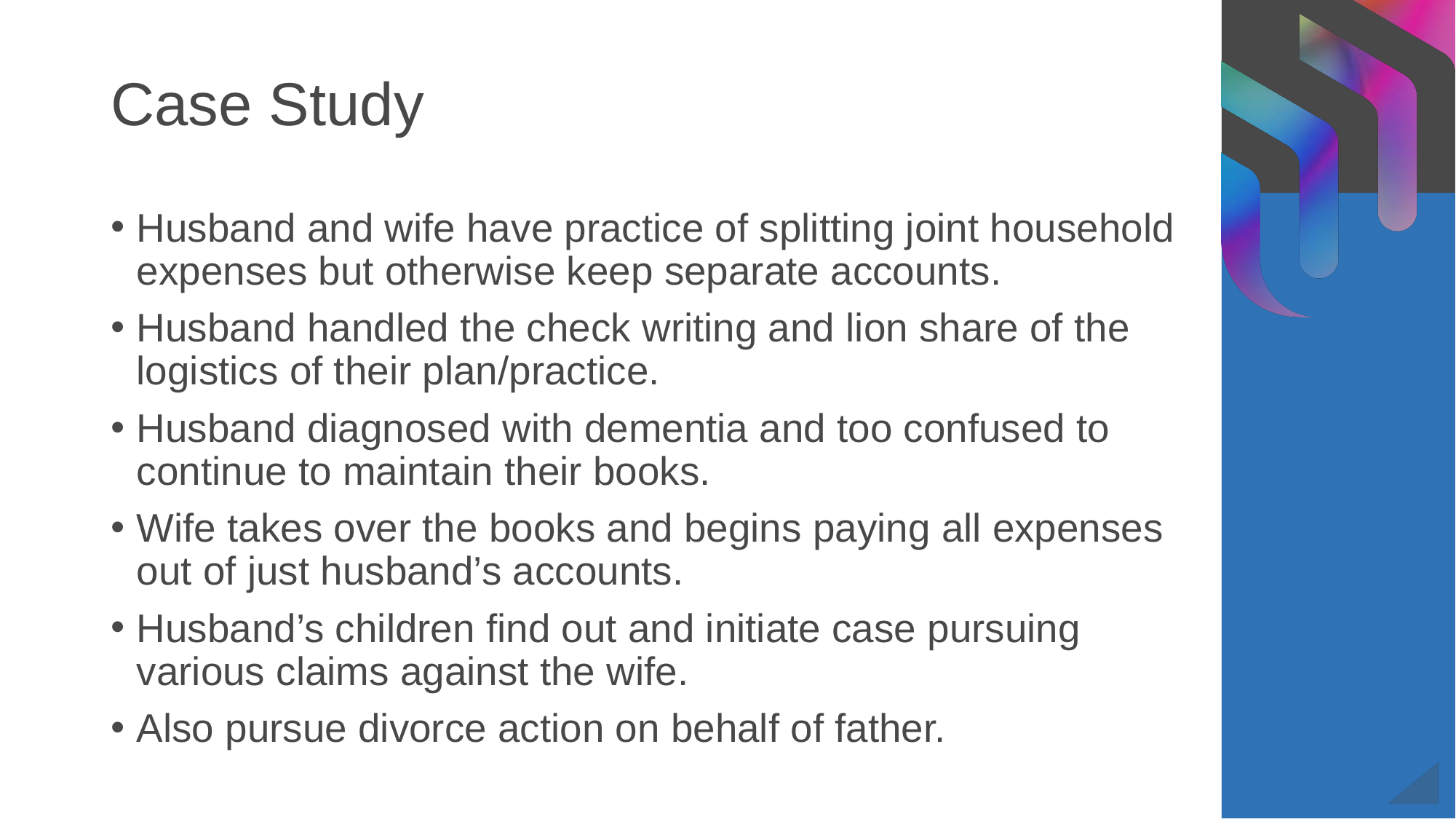

# Case Study
Husband and wife have practice of splitting joint household expenses but otherwise keep separate accounts.
Husband handled the check writing and lion share of the logistics of their plan/practice.
Husband diagnosed with dementia and too confused to continue to maintain their books.
Wife takes over the books and begins paying all expenses out of just husband’s accounts.
Husband’s children find out and initiate case pursuing various claims against the wife.
Also pursue divorce action on behalf of father.